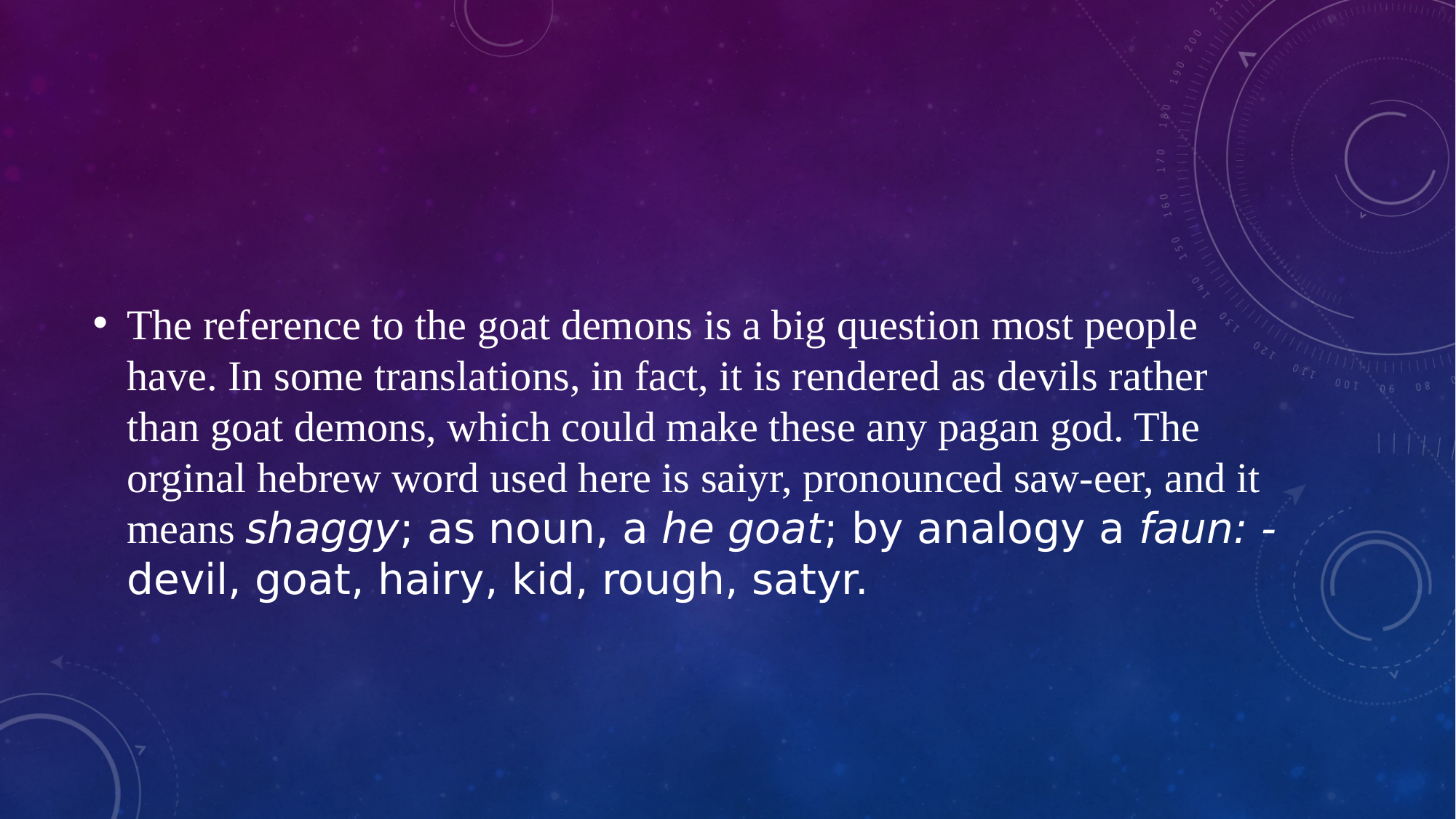

#
The reference to the goat demons is a big question most people have. In some translations, in fact, it is rendered as devils rather than goat demons, which could make these any pagan god. The orginal hebrew word used here is saiyr, pronounced saw-eer, and it means shaggy; as noun, a he goat; by analogy a faun: - devil, goat, hairy, kid, rough, satyr.